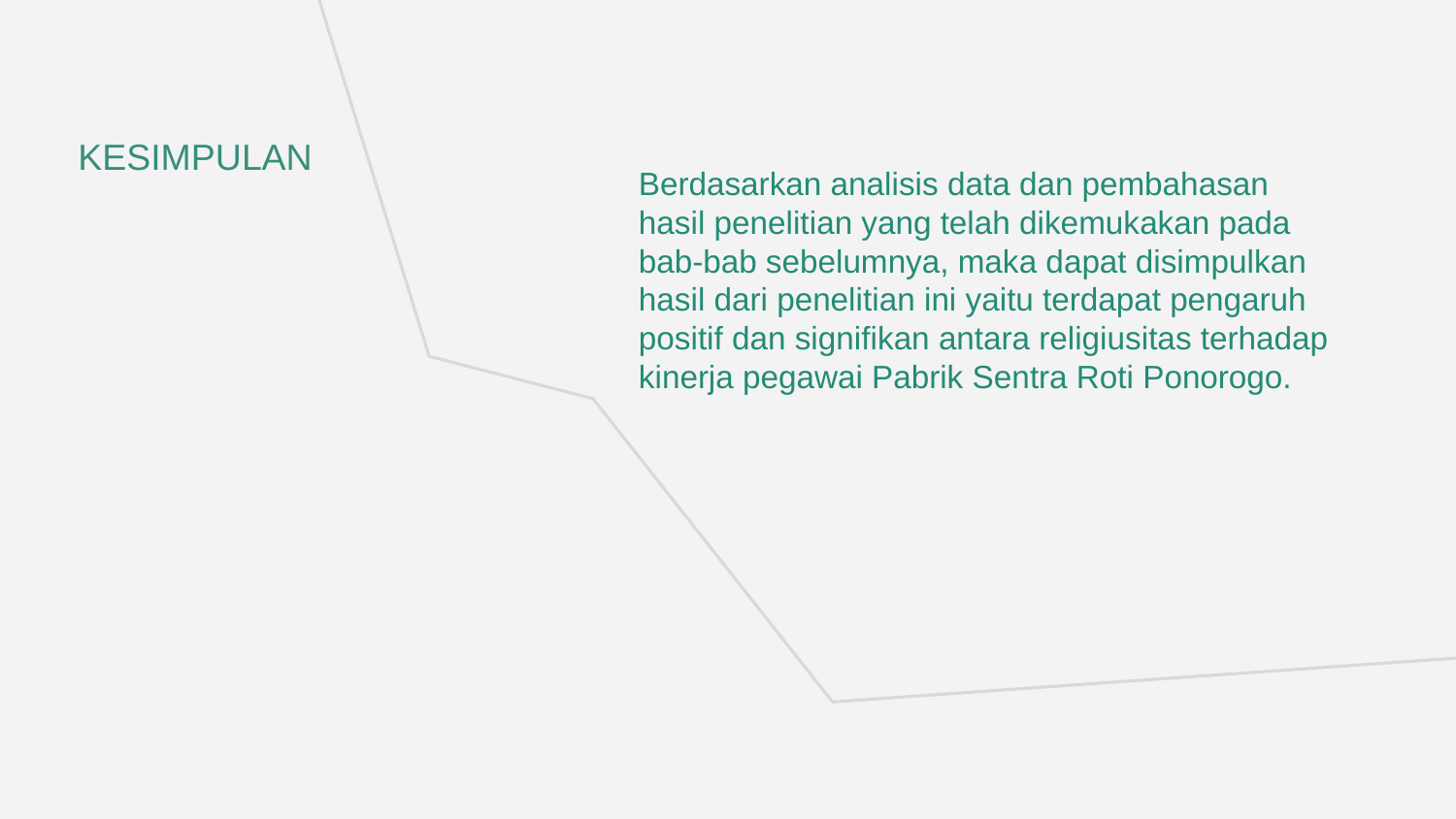

Berdasarkan analisis data dan pembahasan hasil penelitian yang telah dikemukakan pada bab-bab sebelumnya, maka dapat disimpulkan hasil dari penelitian ini yaitu terdapat pengaruh positif dan signifikan antara religiusitas terhadap kinerja pegawai Pabrik Sentra Roti Ponorogo.

# KESIMPULAN